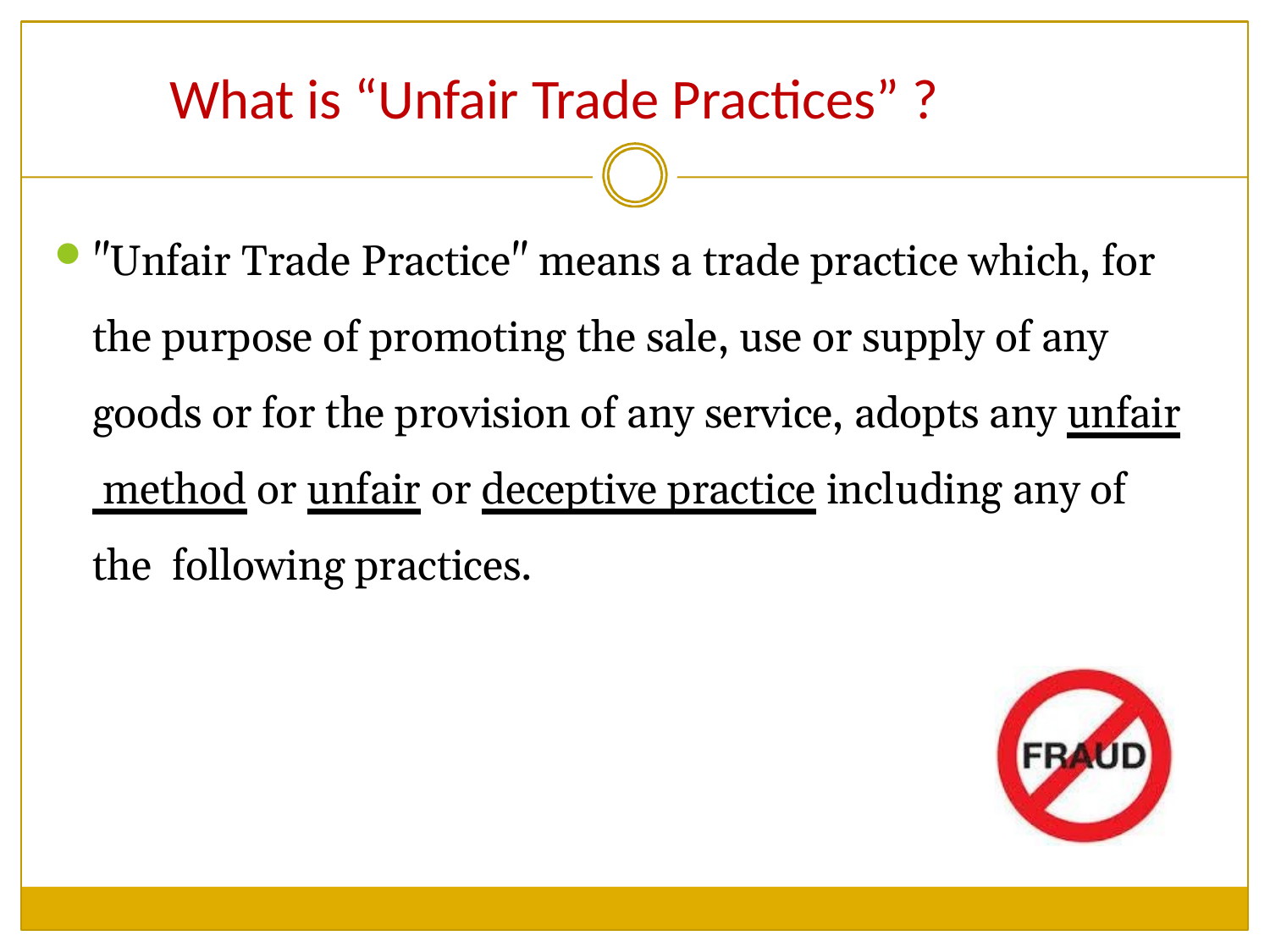

# What is “Unfair Trade Practices” ?

"Unfair Trade Practice" means a trade practice which, for  the purpose of promoting the sale, use or supply of any  goods or for the provision of any service, adopts any unfair  method or unfair or deceptive practice including any of the  following practices.